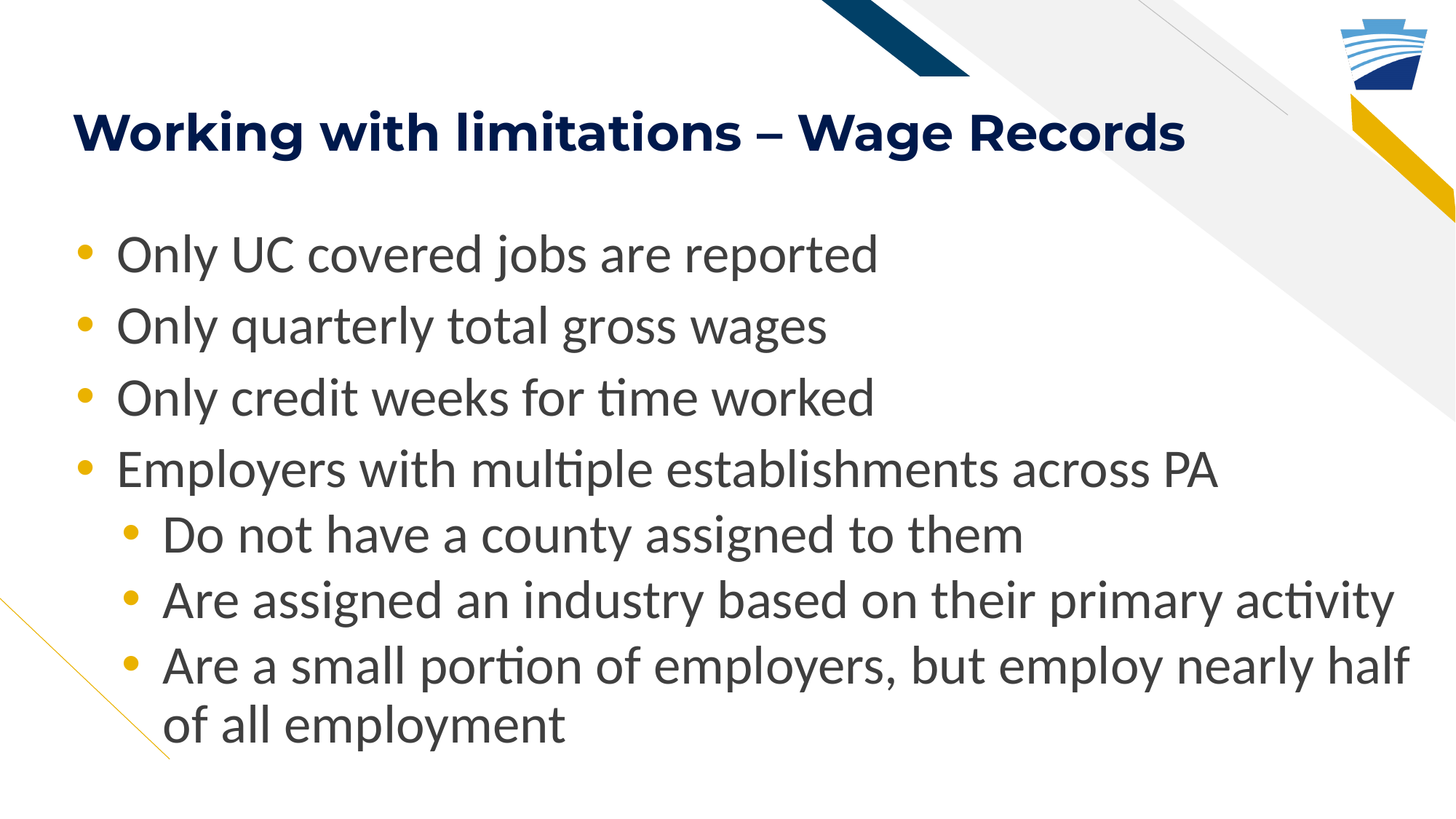

# Working with limitations – Wage Records
Only UC covered jobs are reported
Only quarterly total gross wages
Only credit weeks for time worked
Employers with multiple establishments across PA
Do not have a county assigned to them
Are assigned an industry based on their primary activity
Are a small portion of employers, but employ nearly half of all employment